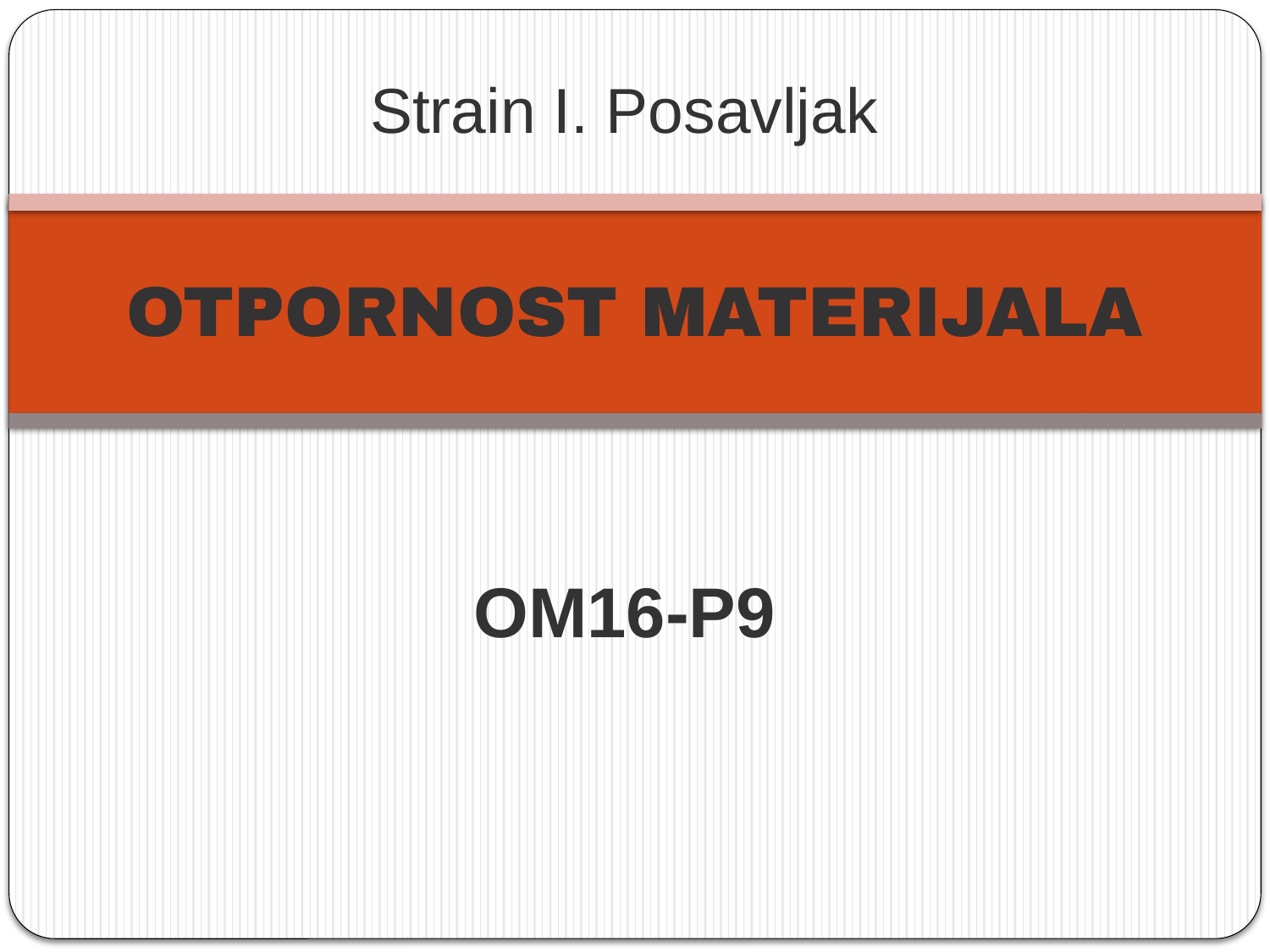

Strain I. Posavljak
# OTPORNOST MATERIJALA
OM16-P9